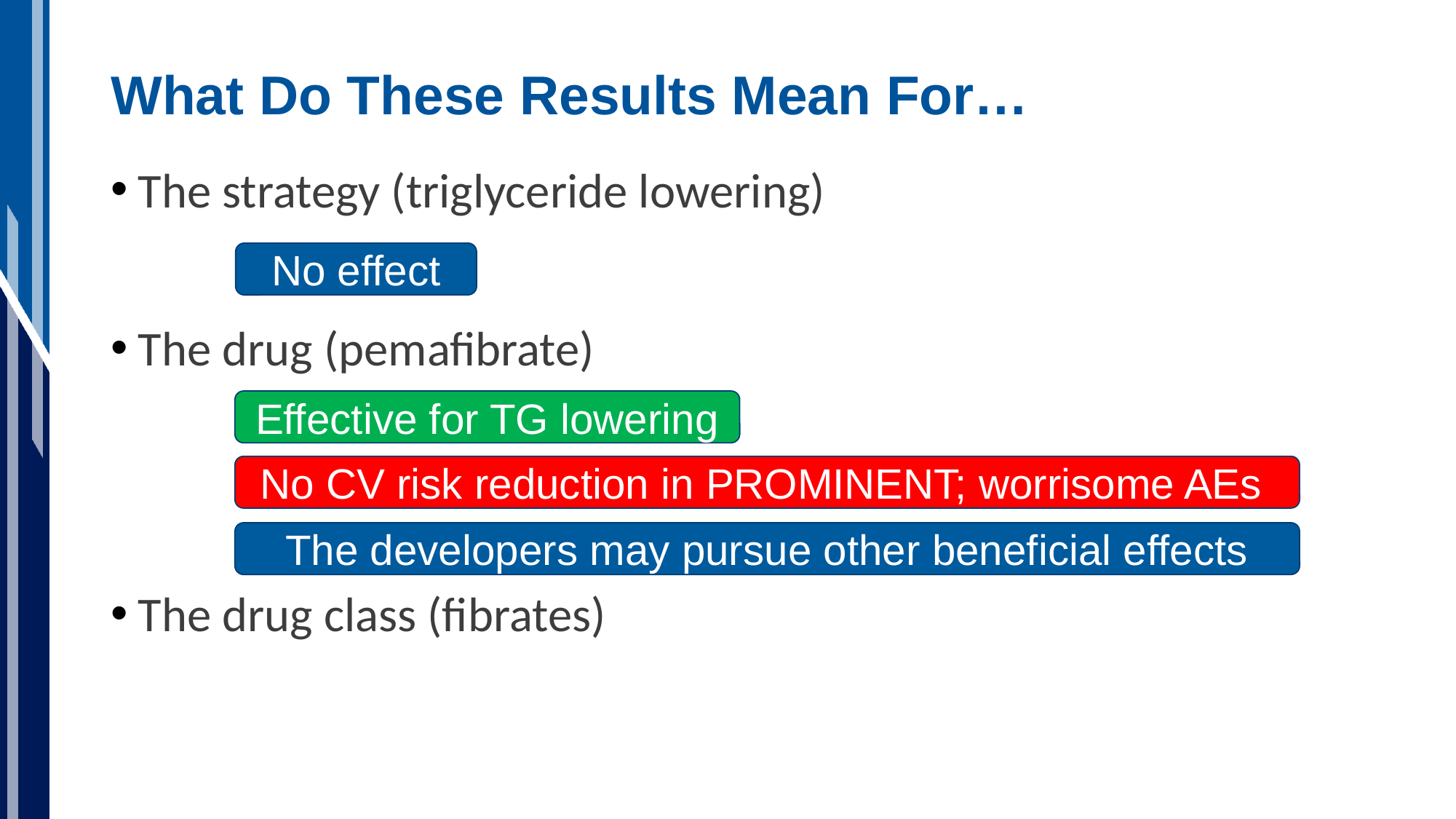

# What Do These Results Mean For…
The strategy (triglyceride lowering)
The drug (pemafibrate)

The drug class (fibrates)
No effect
Effective for TG lowering
No CV risk reduction in PROMINENT; worrisome AEs
The developers may pursue other beneficial effects